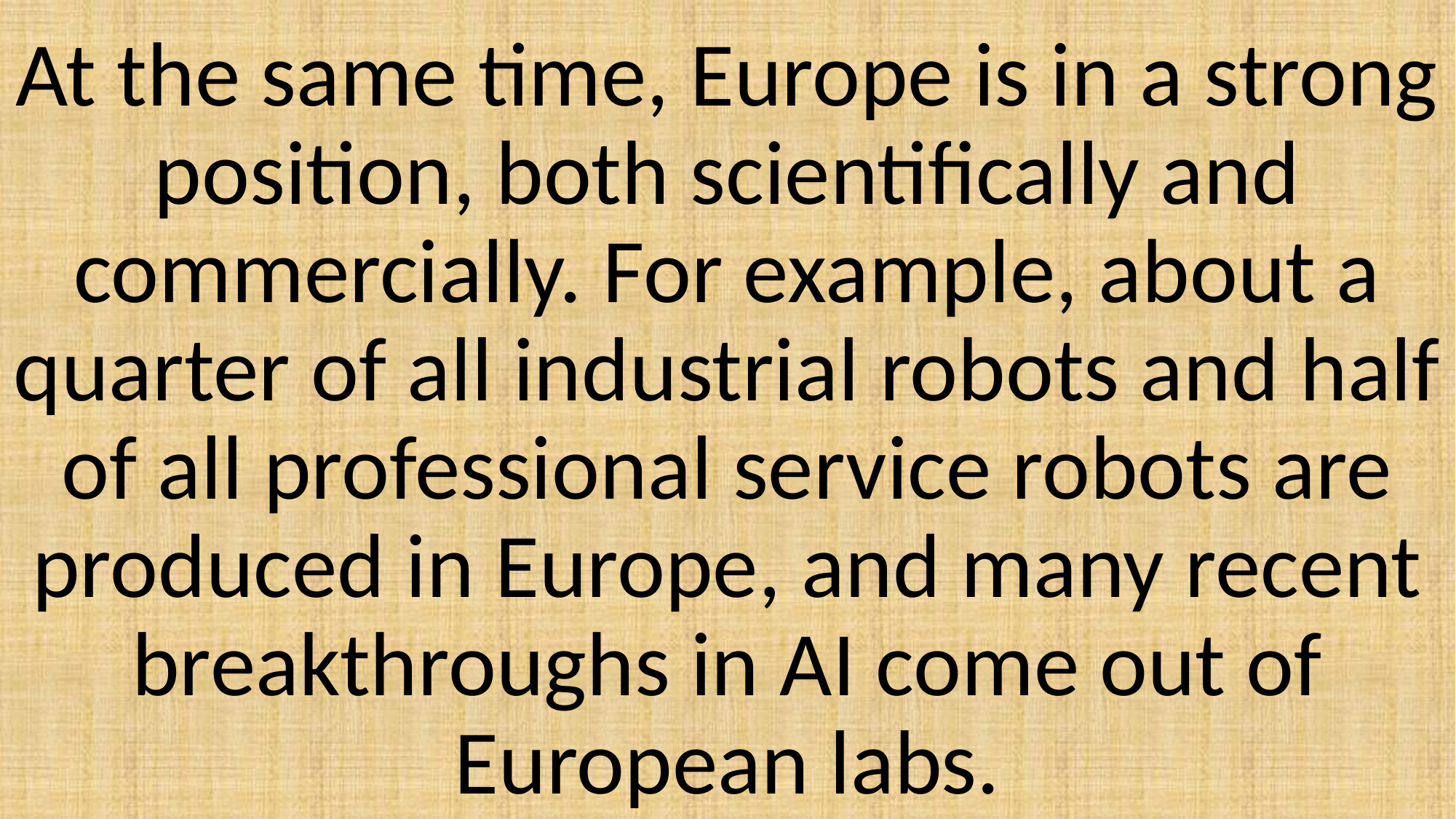

# At the same time, Europe is in a strong position, both scientifically and commercially. For example, about a quarter of all industrial robots and half of all professional service robots are produced in Europe, and many recent breakthroughs in AI come out of European labs.